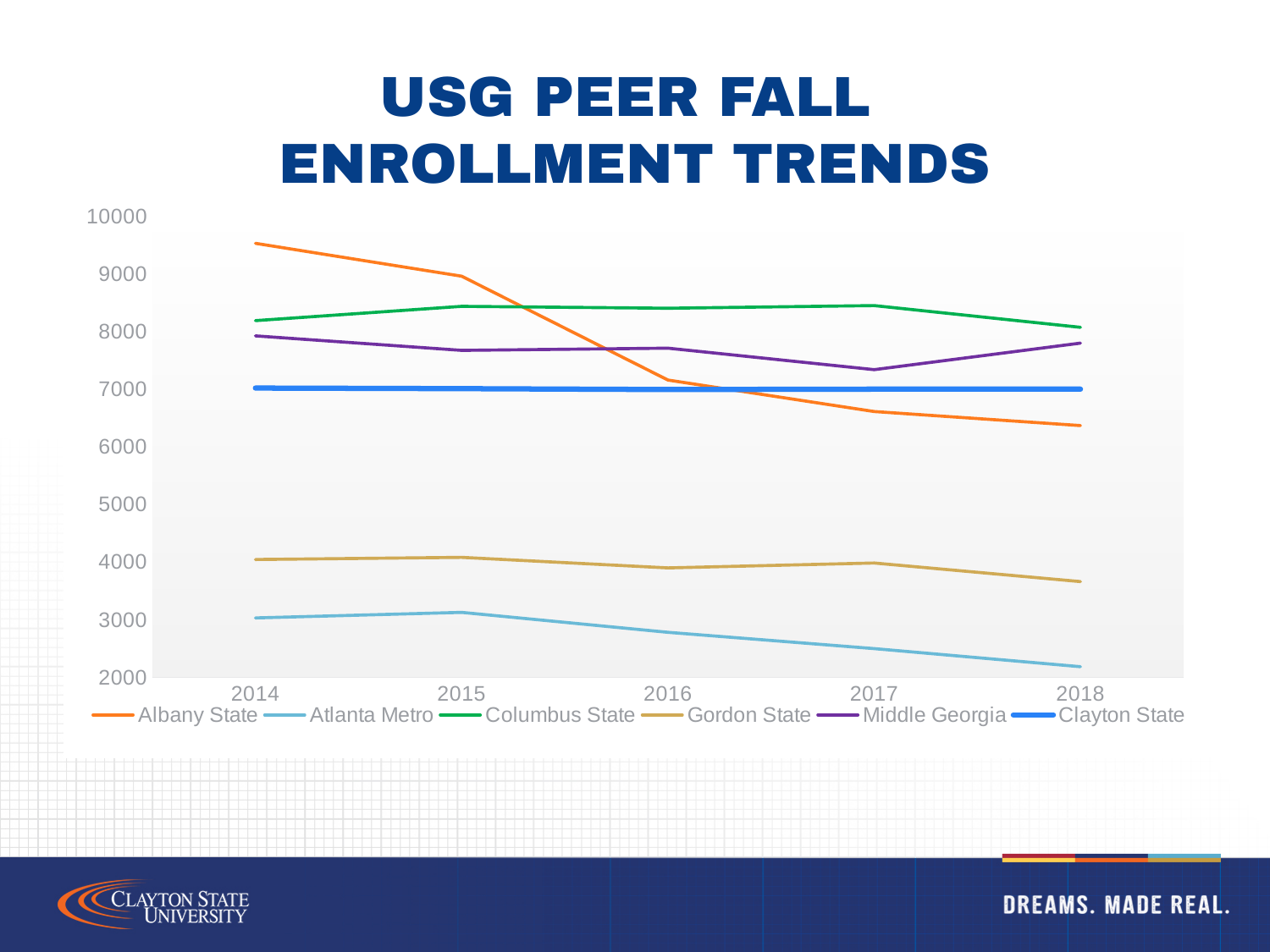

# USG Peer Fall Enrollment Trends

### Chart

| Category | Albany State | Atlanta Metro | Columbus State | Gordon State | Middle Georgia | Clayton State |
|---|---|---|---|---|---|---|
| 2014 | 9533.0 | 3033.0 | 8192.0 | 4047.0 | 7927.0 | 7022.0 |
| 2015 | 8963.0 | 3129.0 | 8440.0 | 4084.0 | 7676.0 | 7012.0 |
| 2016 | 7161.0 | 2783.0 | 8407.0 | 3901.0 | 7714.0 | 6996.0 |
| 2017 | 6615.0 | 2501.0 | 8453.0 | 3986.0 | 7341.0 | 7003.0 |
| 2018 | 6371.0 | 2187.0 | 8076.0 | 3663.0 | 7802.0 | 7003.0 |